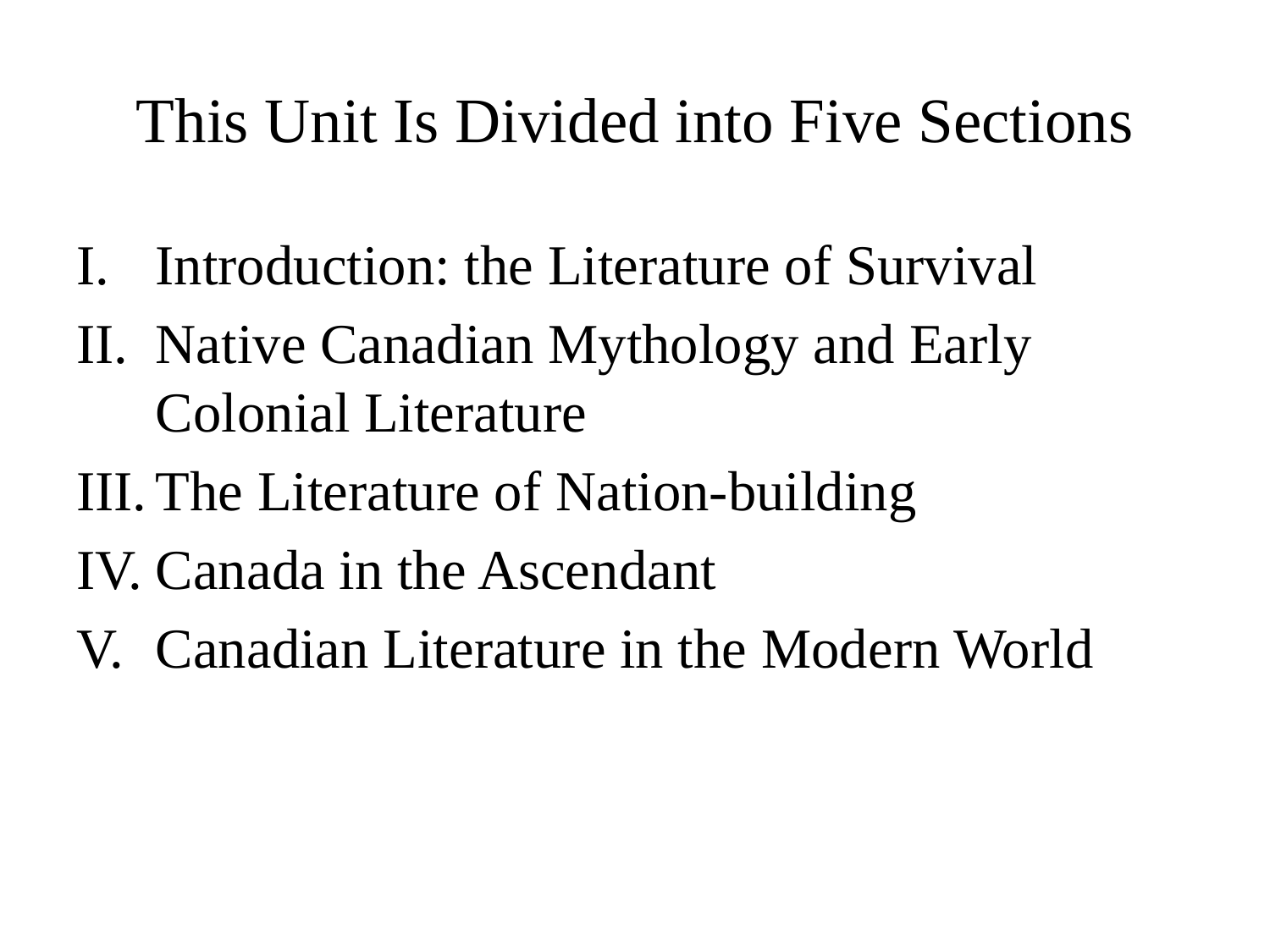

# This Unit Is Divided into Five Sections
Introduction: the Literature of Survival
Native Canadian Mythology and Early Colonial Literature
The Literature of Nation-building
Canada in the Ascendant
Canadian Literature in the Modern World